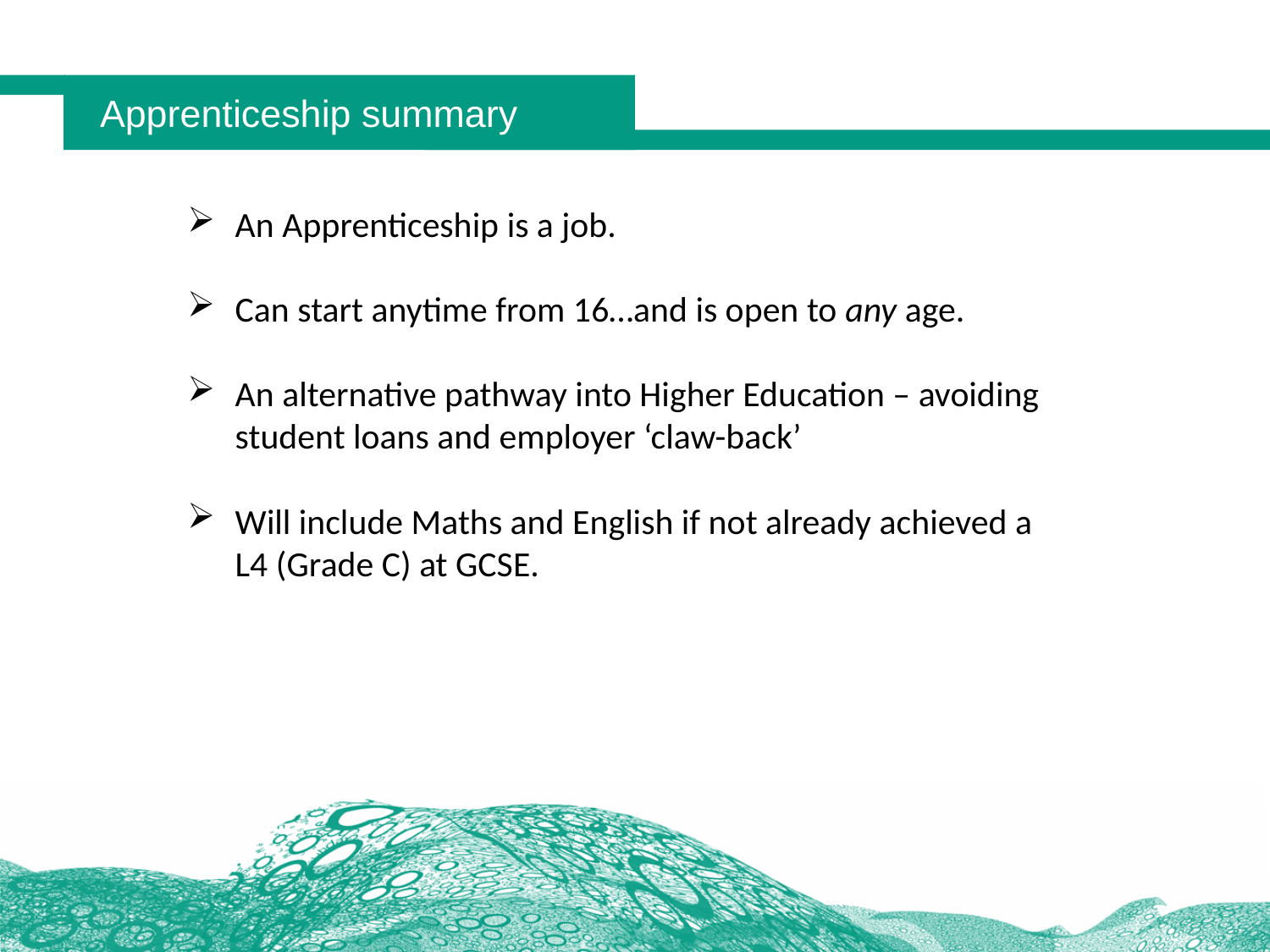

# Apprenticeship summary
An Apprenticeship is a job.

Can start anytime from 16…and is open to any age.

An alternative pathway into Higher Education – avoiding student loans and employer ‘claw-back’

Will include Maths and English if not already achieved a L4 (Grade C) at GCSE.